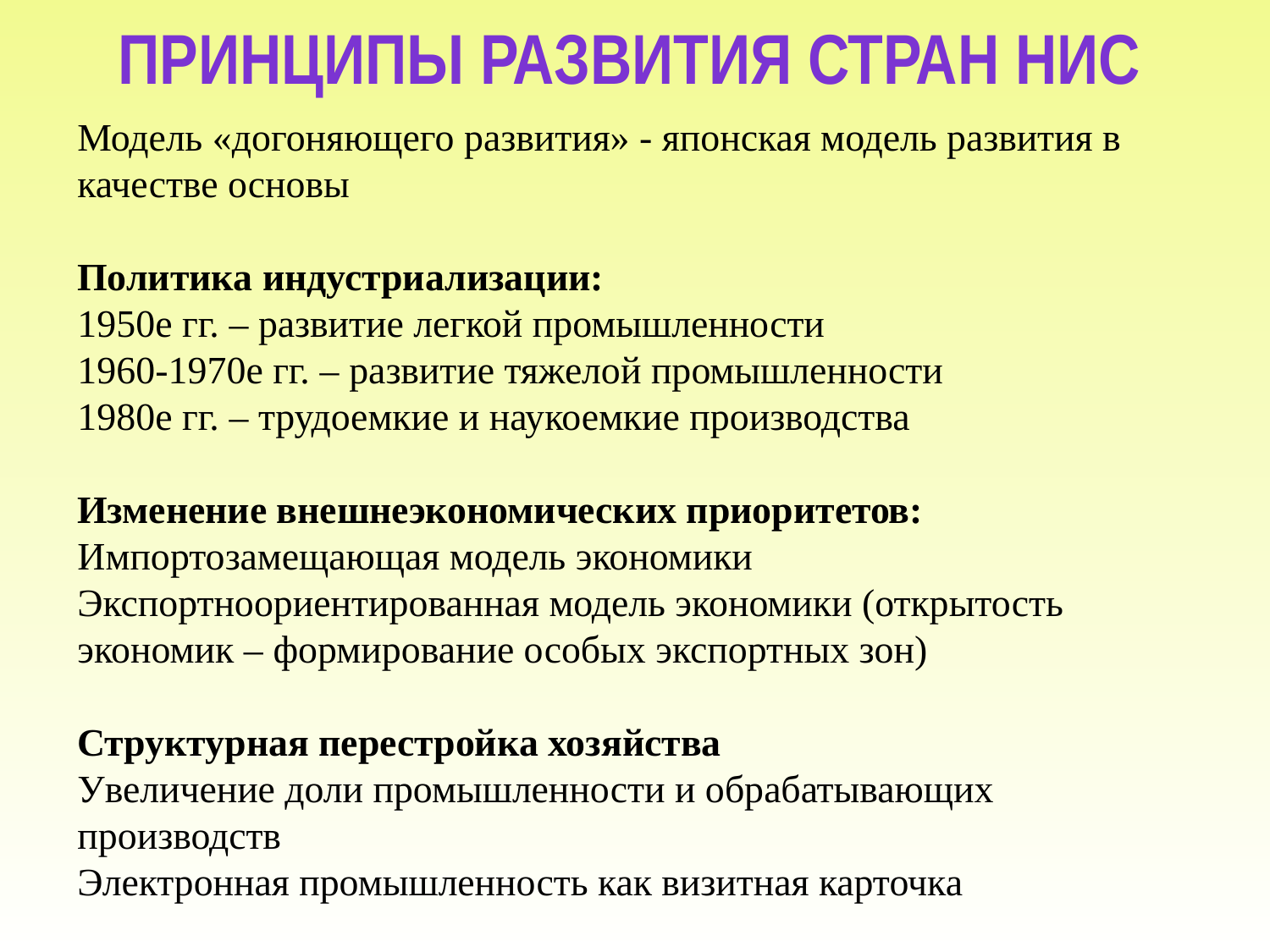

Принципы развития стран НИС
Модель «догоняющего развития» - японская модель развития в качестве основы

Политика индустриализации:
1950е гг. – развитие легкой промышленности
1960-1970е гг. – развитие тяжелой промышленности
1980е гг. – трудоемкие и наукоемкие производства

Изменение внешнеэкономических приоритетов:
Импортозамещающая модель экономики
Экспортноориентированная модель экономики (открытость экономик – формирование особых экспортных зон)

Структурная перестройка хозяйства
Увеличение доли промышленности и обрабатывающих производств
Электронная промышленность как визитная карточка